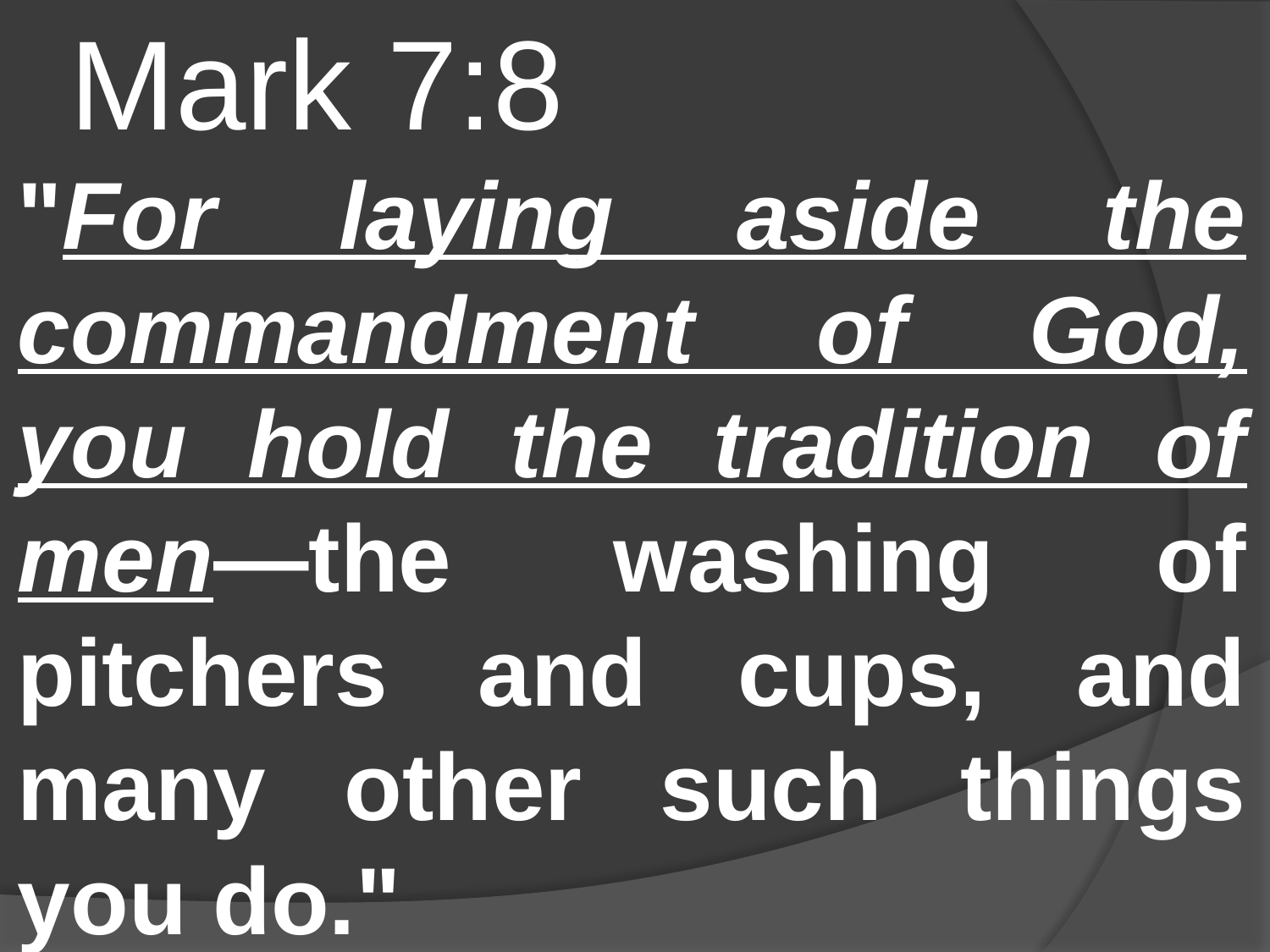

# Mark 7:8
"For laying aside the commandment of God, you hold the tradition of men—the washing of pitchers and cups, and many other such things you do."